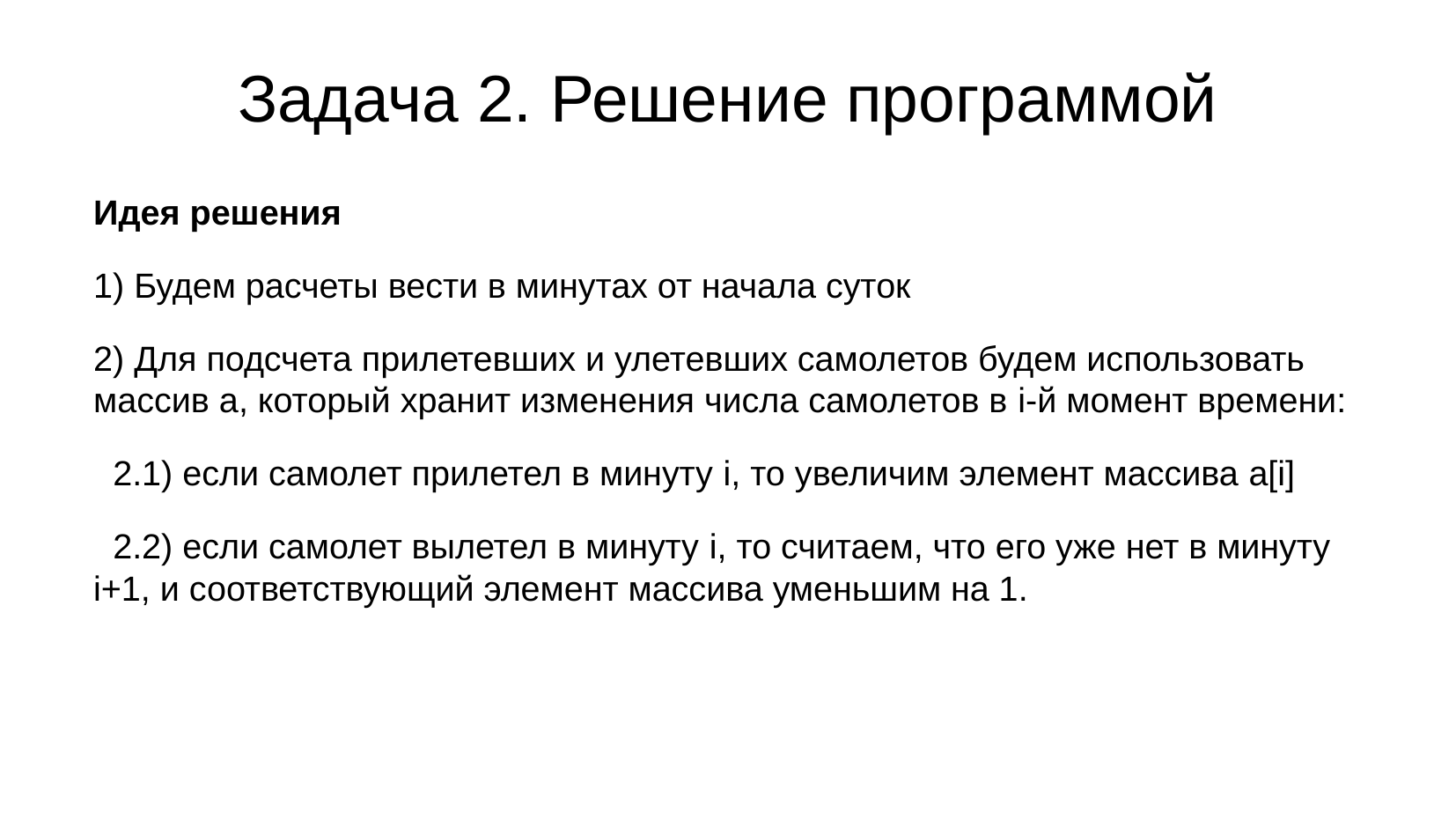

# Задача 2. Решение программой
Идея решения
1) Будем расчеты вести в минутах от начала суток
2) Для подсчета прилетевших и улетевших самолетов будем использовать массив a, который хранит изменения числа самолетов в i-й момент времени:
  2.1) если самолет прилетел в минуту i, то увеличим элемент массива a[i]
  2.2) если самолет вылетел в минуту i, то считаем, что его уже нет в минуту i+1, и соответствующий элемент массива уменьшим на 1.